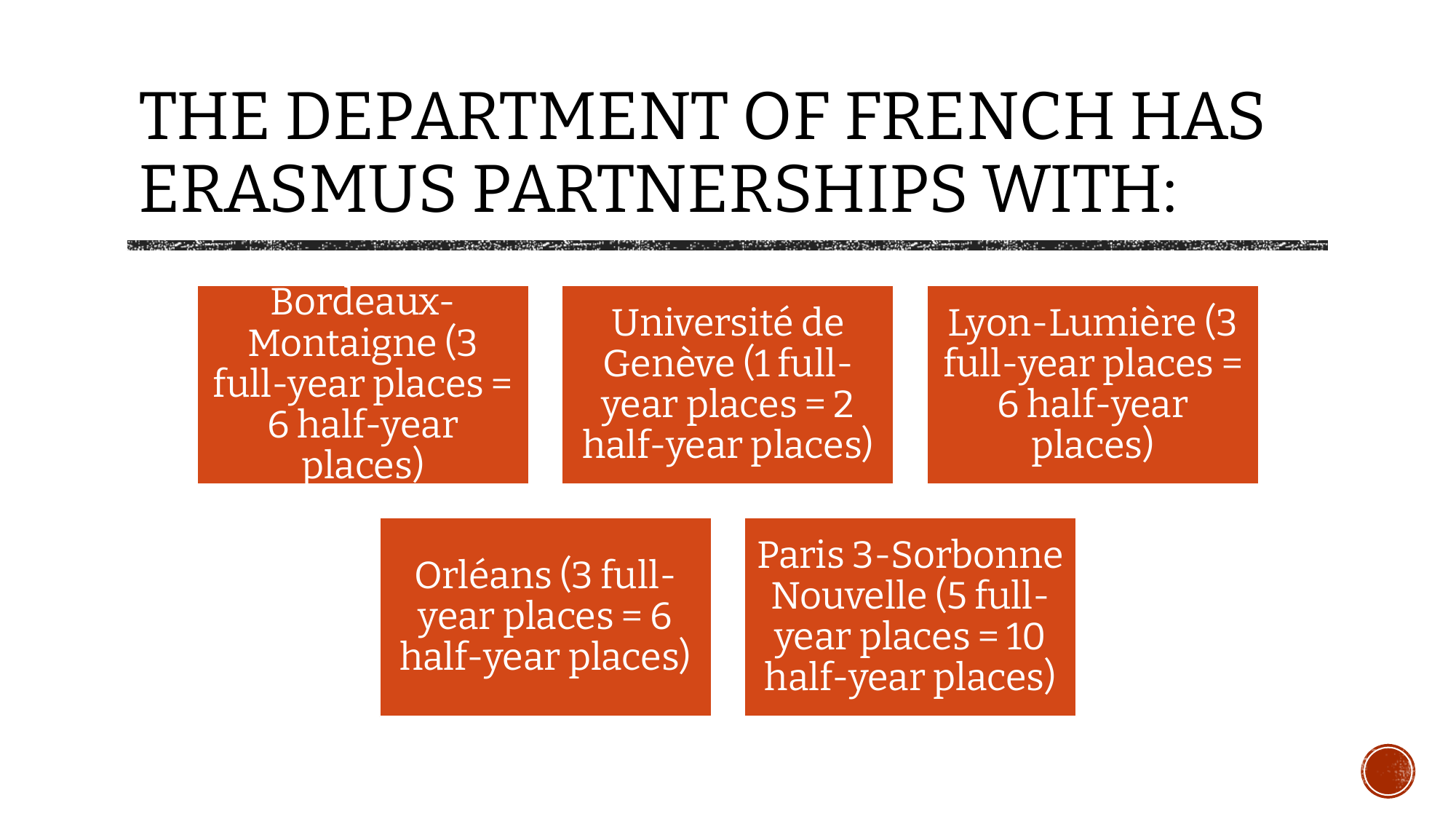

# The Department of French has Erasmus partnerships with:

Bordeaux-Montaigne (3 full-year places = 6 half-year places)
Université de Genève (1 full-year places = 2 half-year places)
Lyon-Lumière (3 full-year places = 6 half-year places)
Orléans (3 full-year places = 6 half-year places)
Paris 3-Sorbonne Nouvelle (5 full-year places = 10 half-year places)